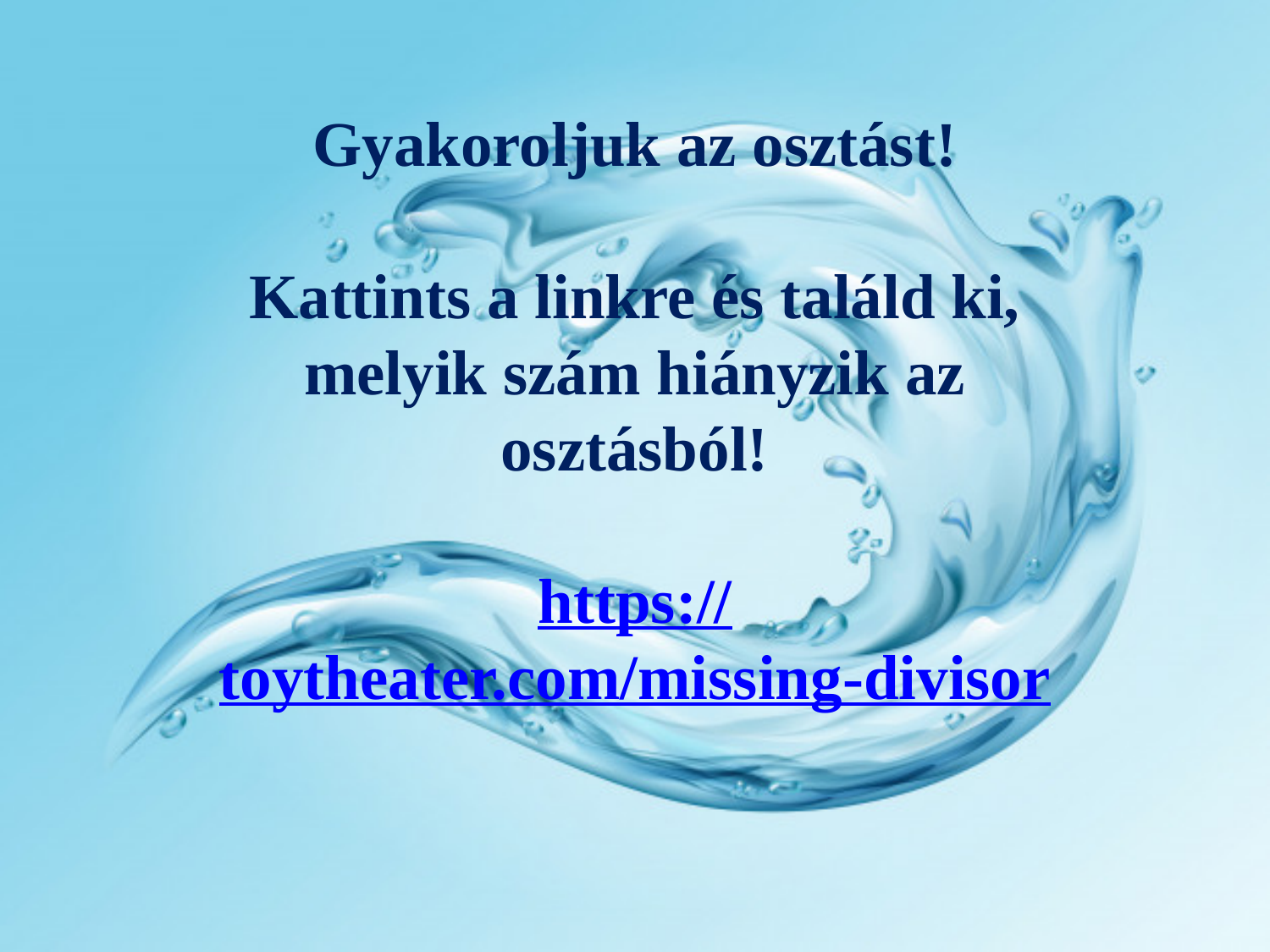

#
Gyakoroljuk az osztást!

Kattints a linkre és találd ki, melyik szám hiányzik az osztásból!

https://toytheater.com/missing-divisor